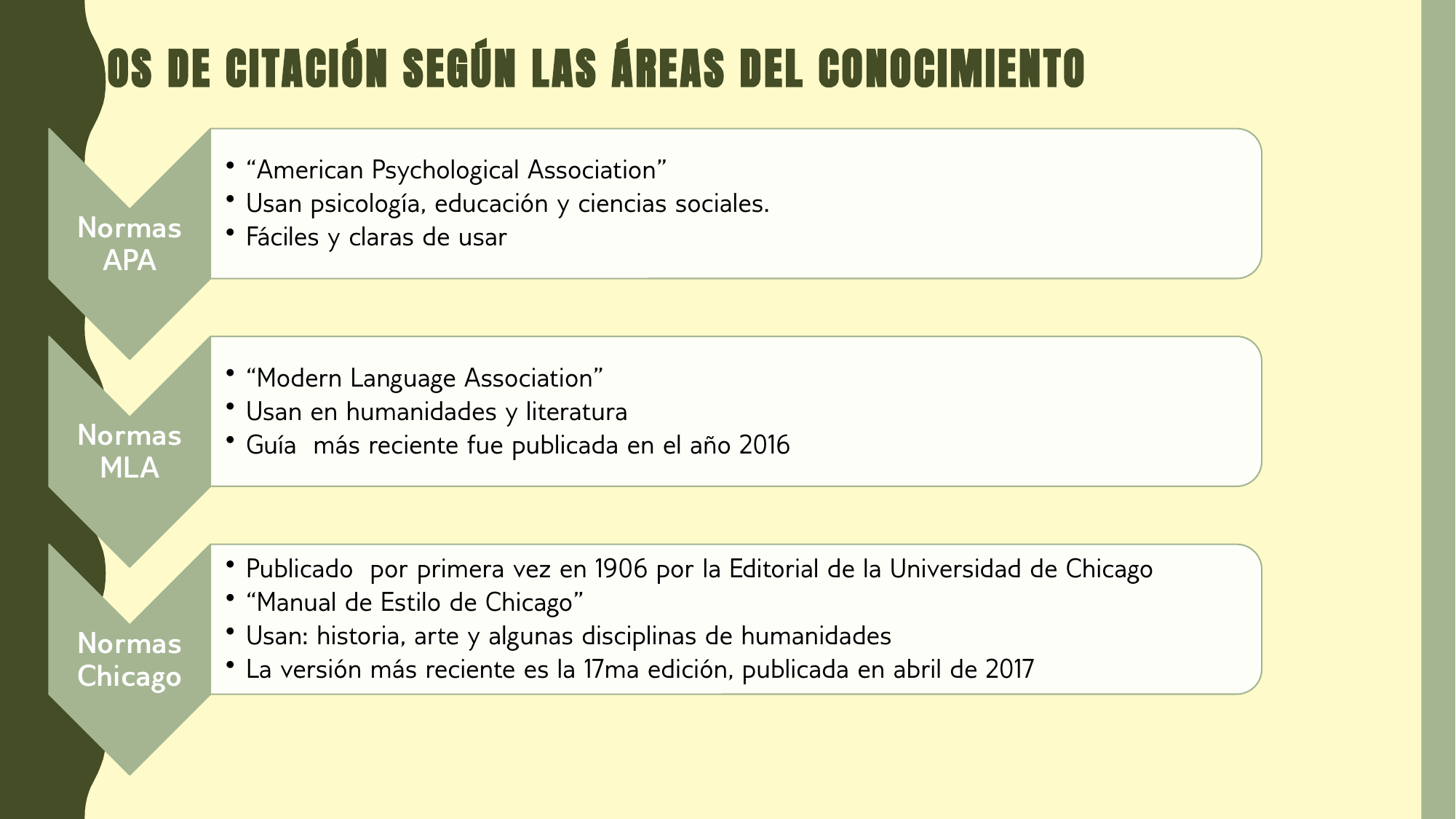

# Estilos de citación según las áreas del conocimiento
Normas APA
“American Psychological Association”
Usan psicología, educación y ciencias sociales.
Fáciles y claras de usar
Normas MLA
“Modern Language Association”
Usan en humanidades y literatura
Guía  más reciente fue publicada en el año 2016
Normas Chicago
Publicado  por primera vez en 1906 por la Editorial de la Universidad de Chicago
“Manual de Estilo de Chicago”
Usan: historia, arte y algunas disciplinas de humanidades
La versión más reciente es la 17ma edición, publicada en abril de 2017